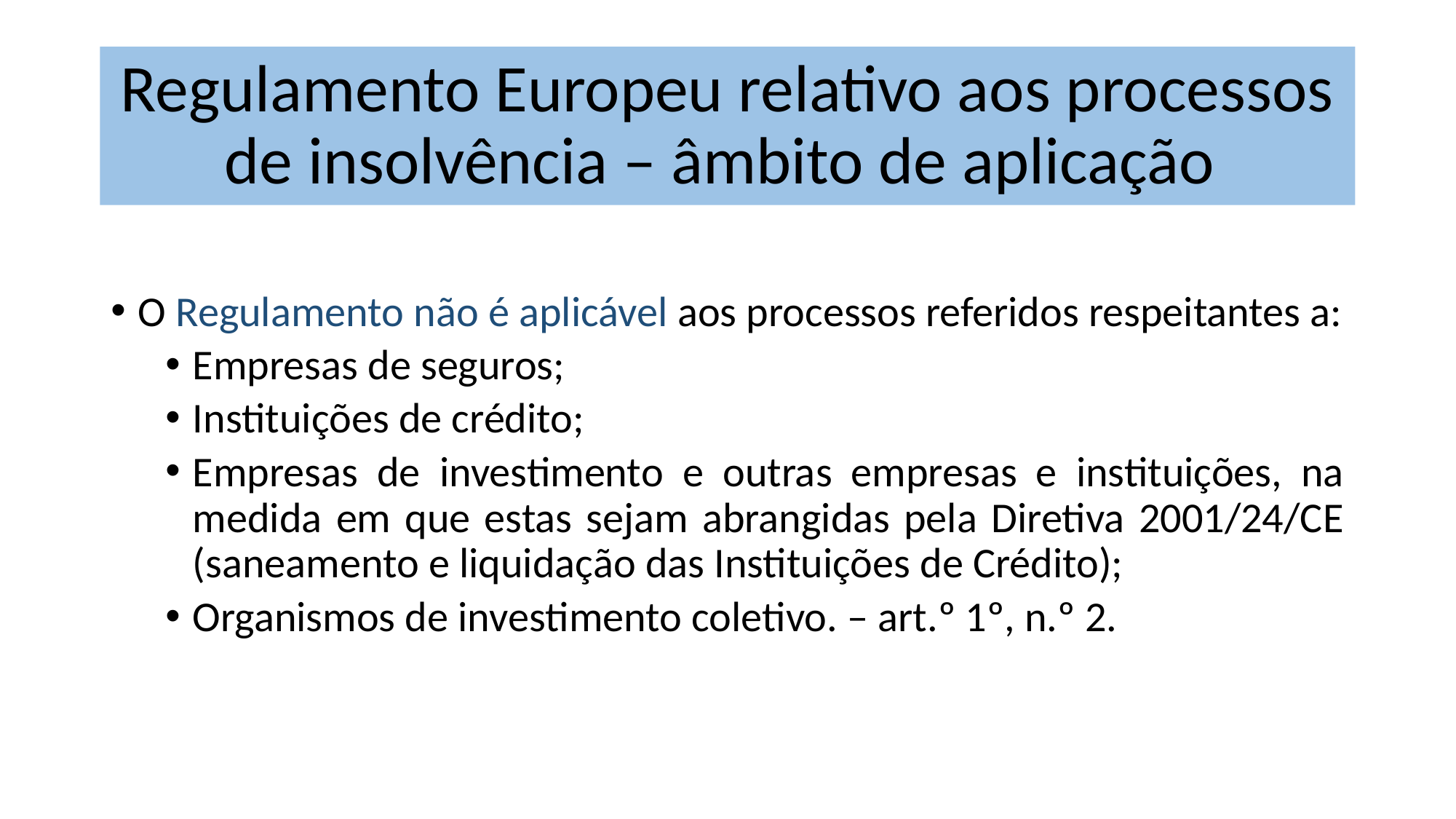

# Regulamento Europeu relativo aos processos de insolvência – âmbito de aplicação

O Regulamento não é aplicável aos processos referidos respeitantes a:
Empresas de seguros;
Instituições de crédito;
Empresas de investimento e outras empresas e instituições, na medida em que estas sejam abrangidas pela Diretiva 2001/24/CE (saneamento e liquidação das Instituições de Crédito);
Organismos de investimento coletivo. – art.º 1º, n.º 2.